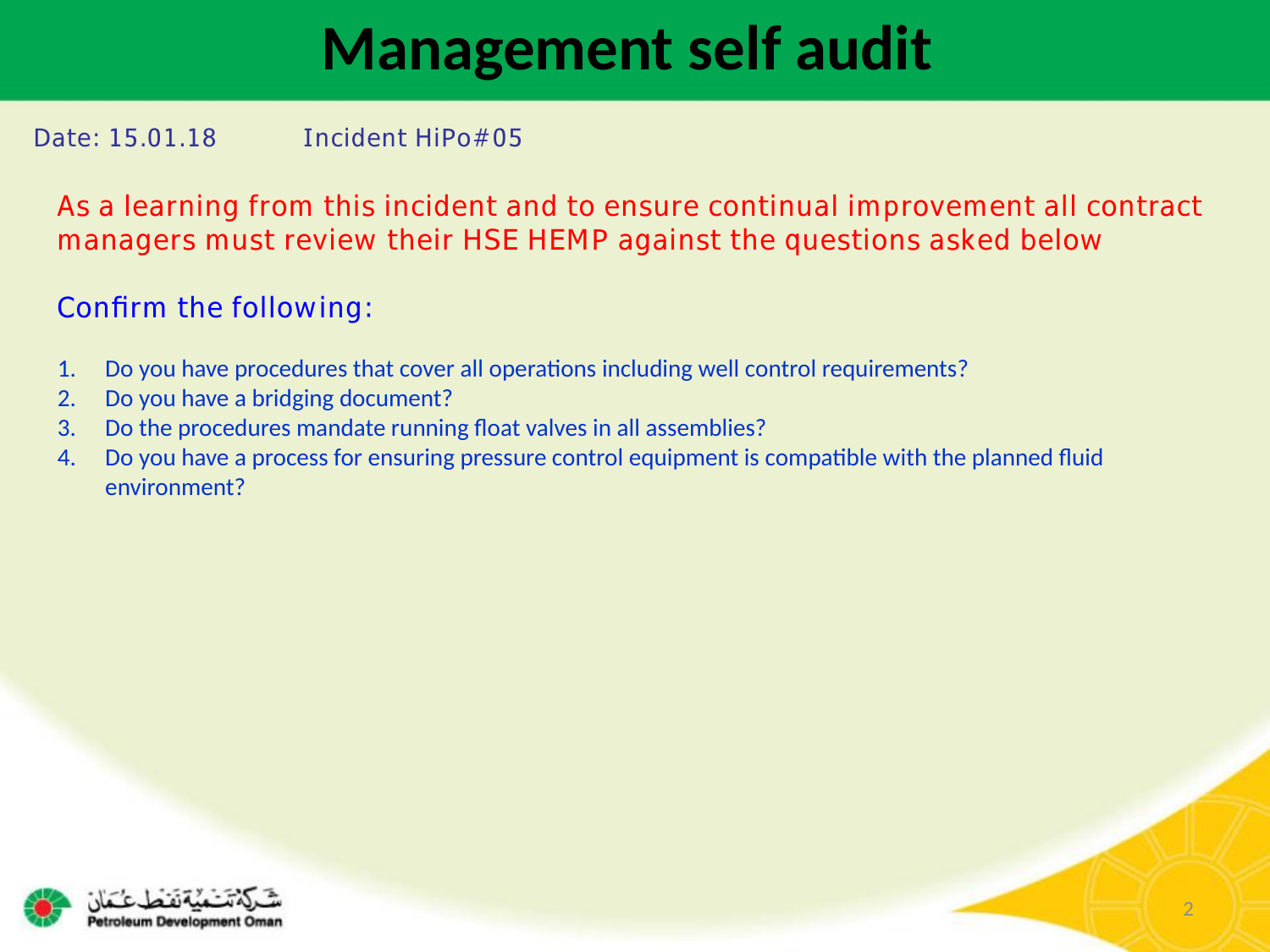

Management self audit

Date: 15.01.18 	Incident HiPo#05

As a learning from this incident and to ensure continual improvement all contract
managers must review their HSE HEMP against the questions asked below

Confirm the following:

Do you have procedures that cover all operations including well control requirements?
Do you have a bridging document?
Do the procedures mandate running float valves in all assemblies?
Do you have a process for ensuring pressure control equipment is compatible with the planned fluid environment?

2